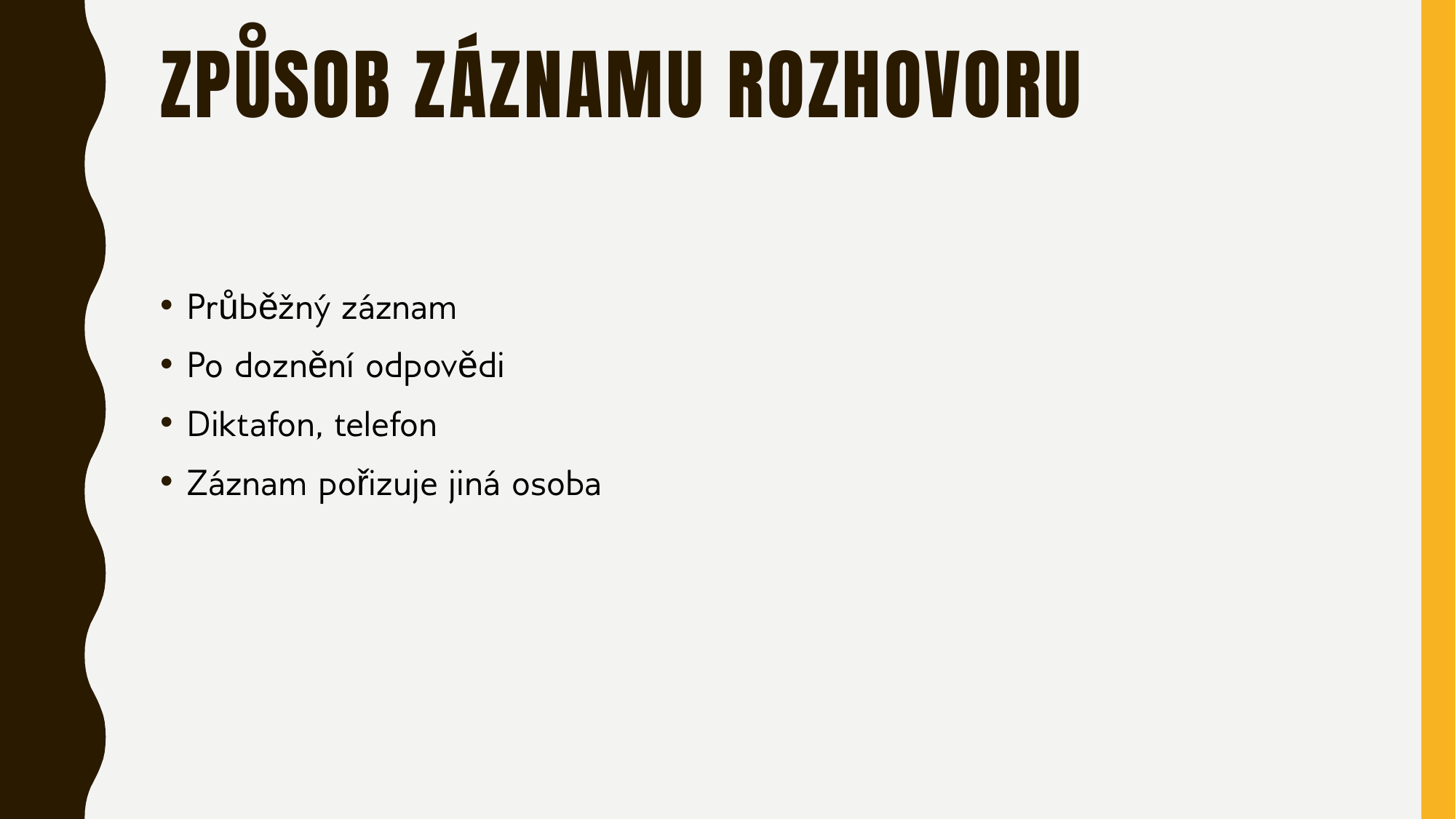

# Způsob záznamu rozhovoru
Průběžný záznam
Po doznění odpovědi
Diktafon, telefon
Záznam pořizuje jiná osoba